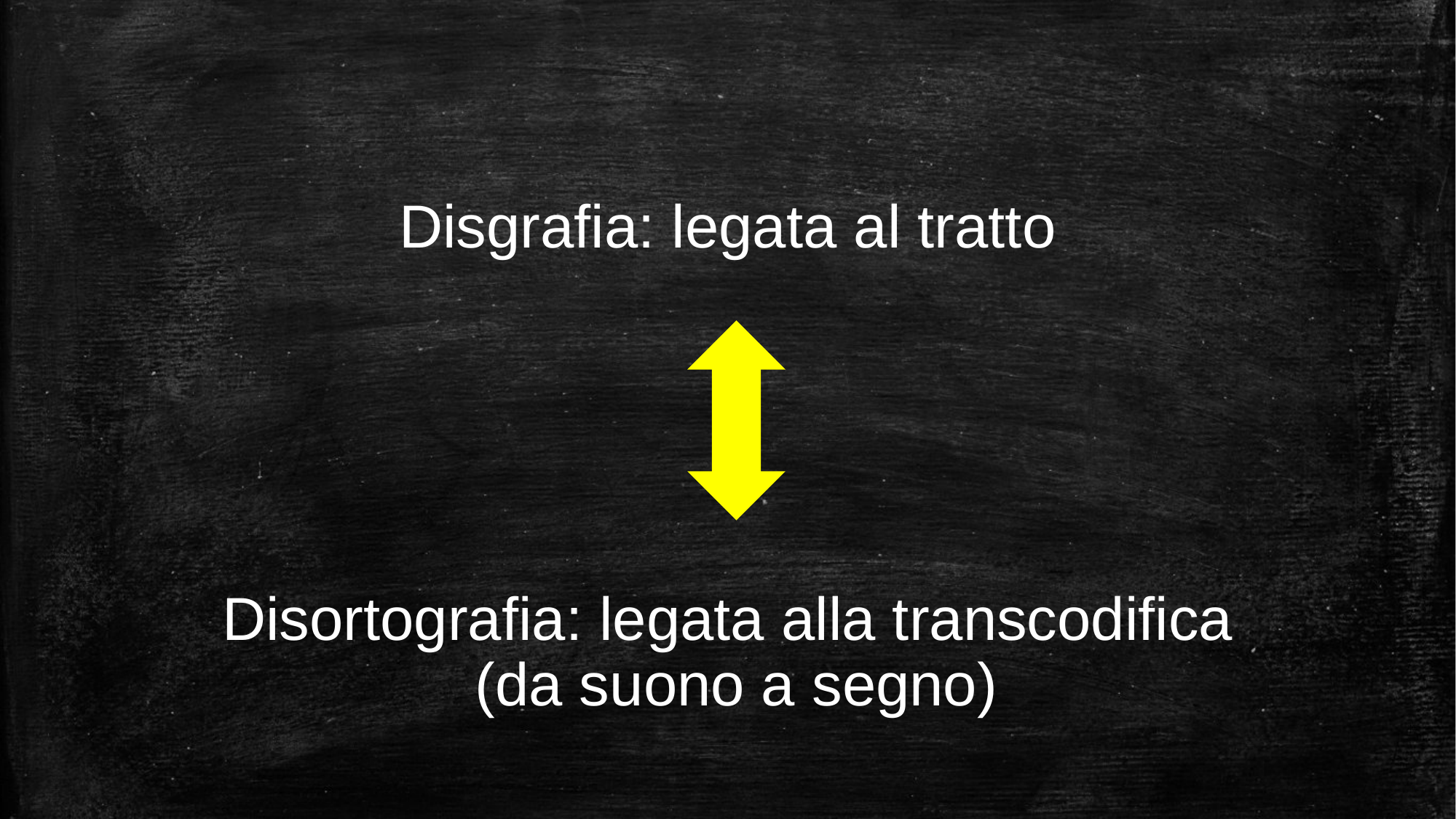

Disgrafia: legata al tratto

Disortografia: legata alla transcodifica
(da suono a segno)